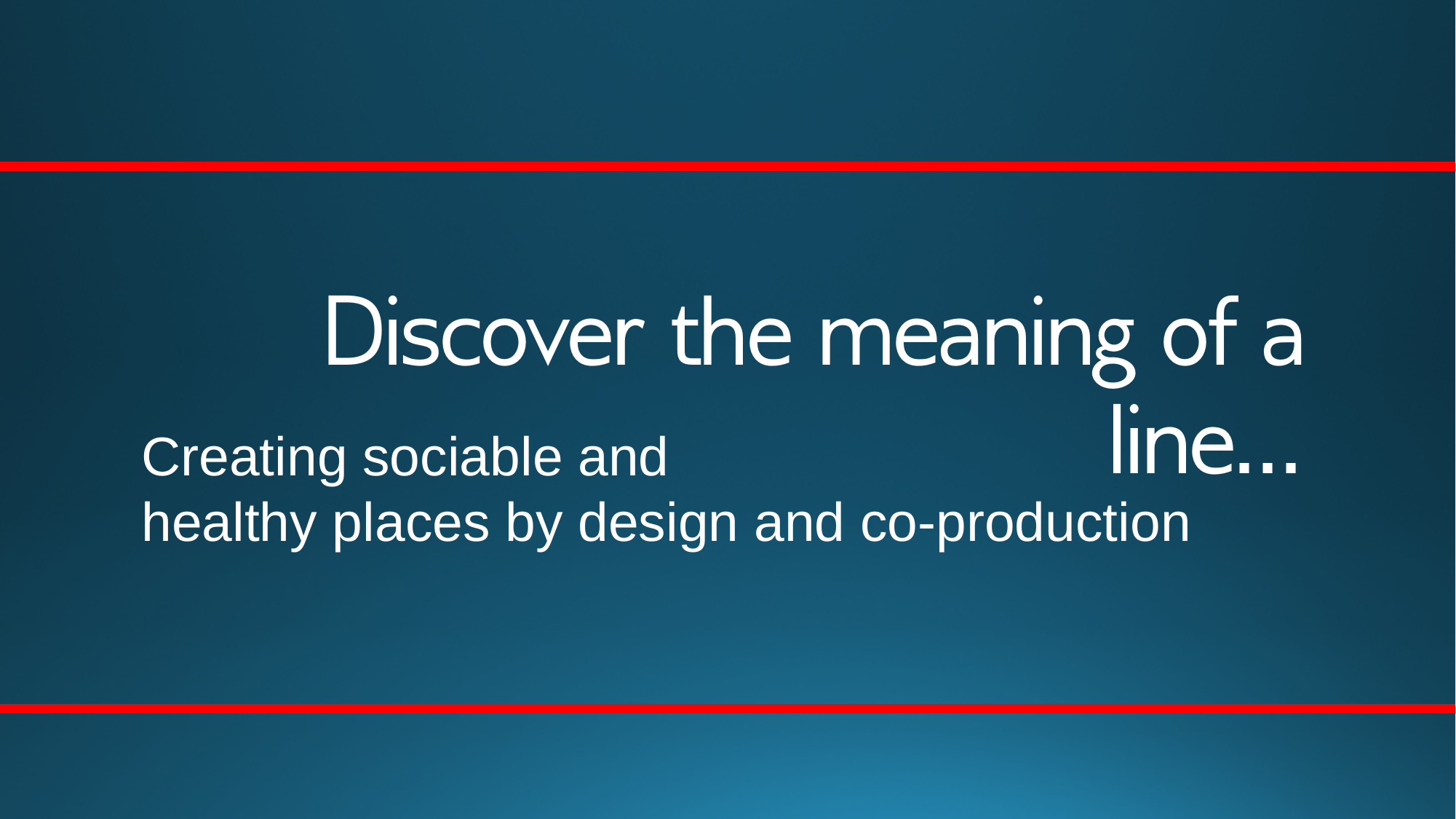

# Discover the meaning of a line…
Creating sociable and
healthy places by design and co-production